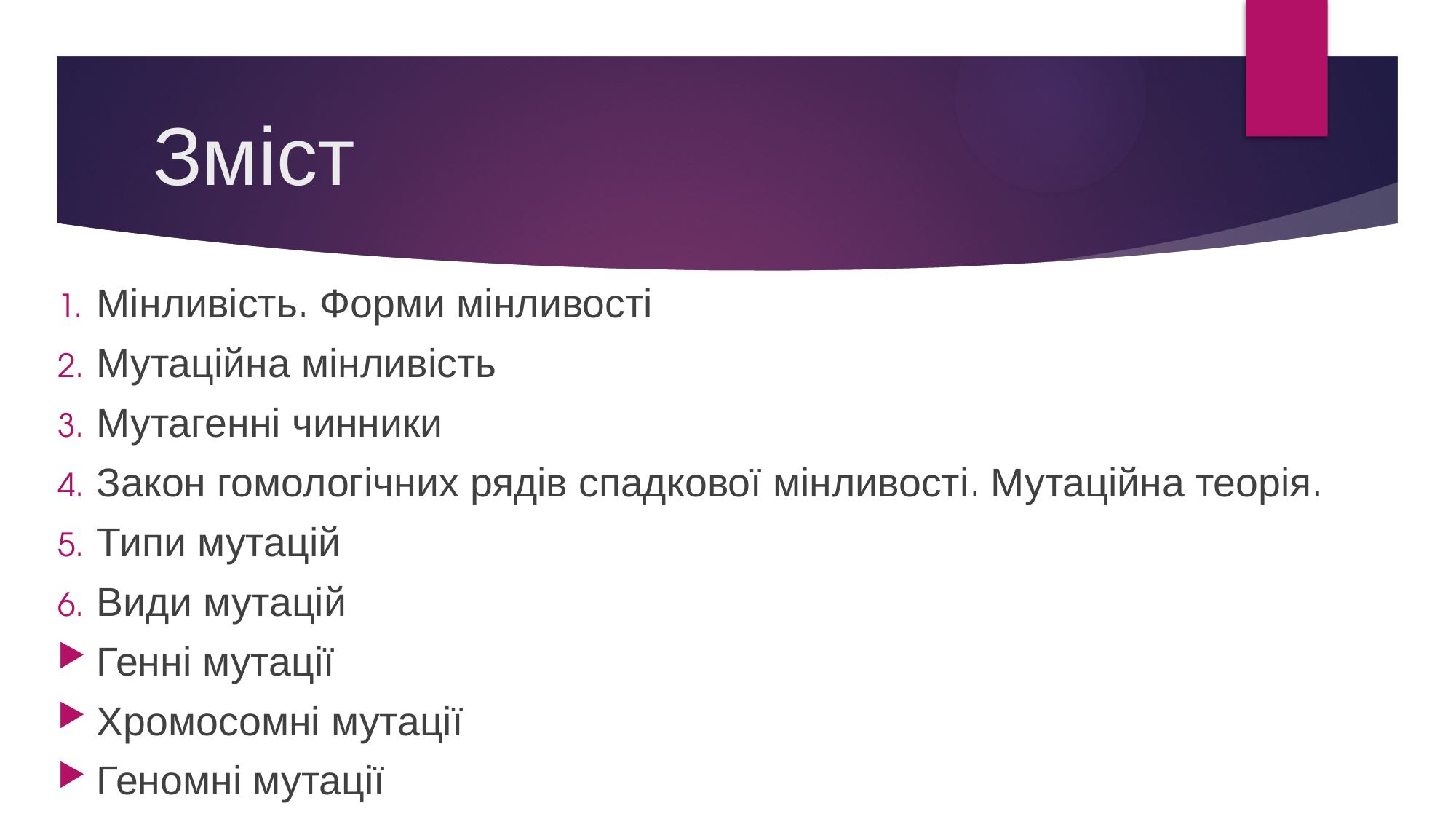

# Зміст
Мінливість. Форми мінливості
Мутаційна мінливість
Мутагенні чинники
Закон гомологічних рядів спадкової мінливості. Мутаційна теорія.
Типи мутацій
Види мутацій
Генні мутації
Хромосомні мутації
Геномні мутації